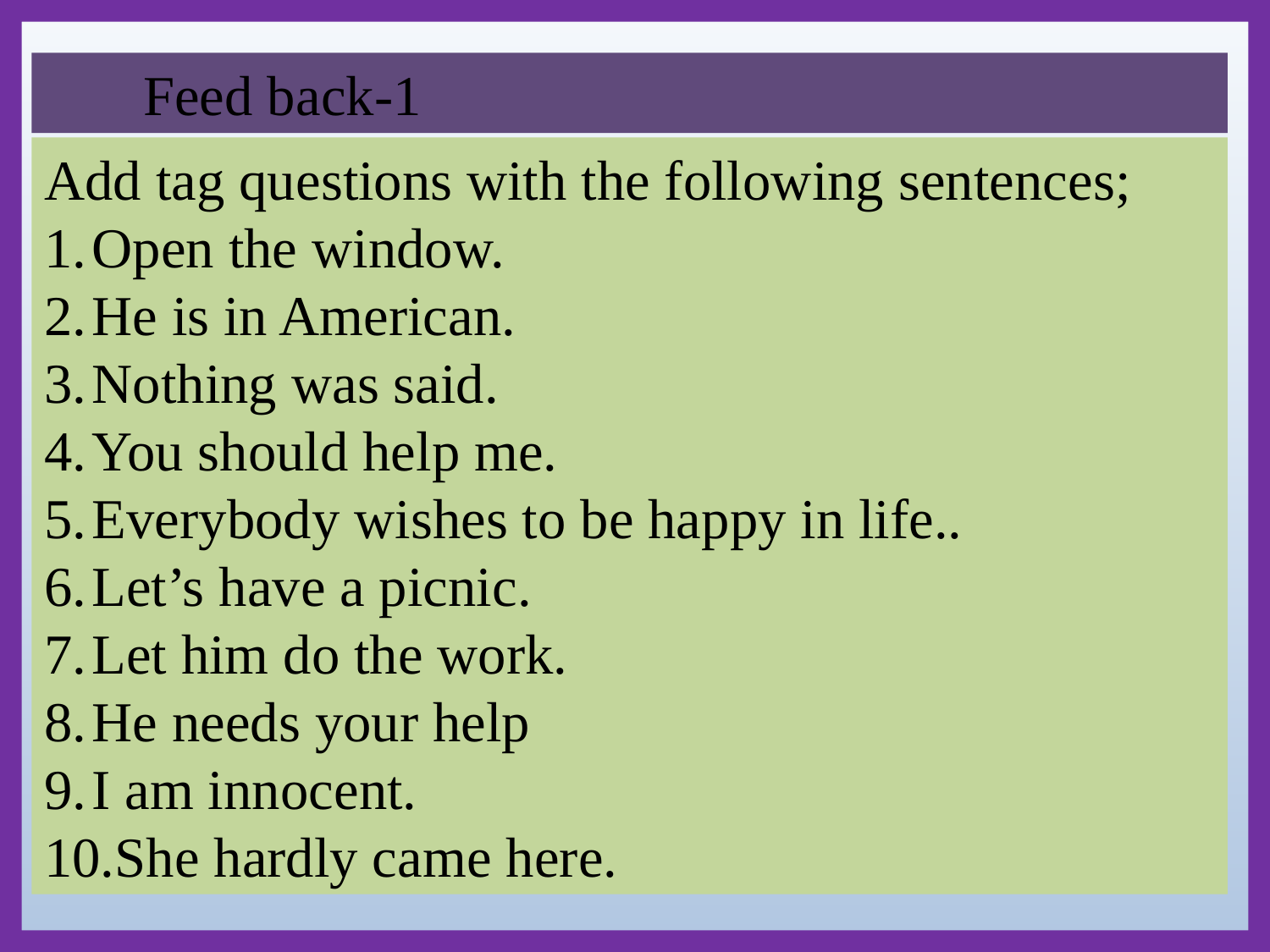

Feed back-1
Add tag questions with the following sentences;
Open the window.
He is in American.
Nothing was said.
You should help me.
Everybody wishes to be happy in life..
Let’s have a picnic.
Let him do the work.
He needs your help
I am innocent.
She hardly came here.